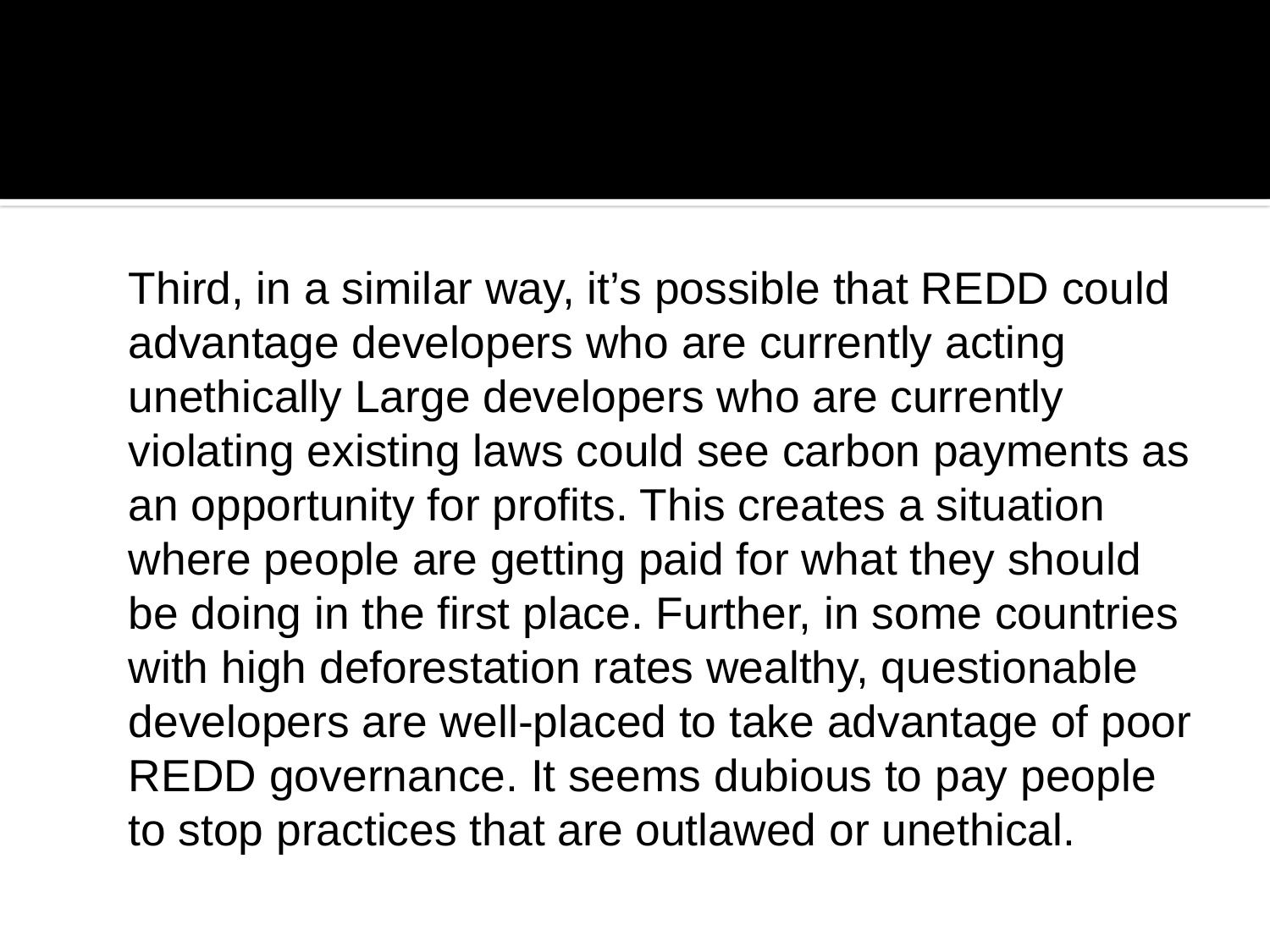

#
	Third, in a similar way, it’s possible that REDD could advantage developers who are currently acting unethically Large developers who are currently violating existing laws could see carbon payments as an opportunity for profits. This creates a situation where people are getting paid for what they should be doing in the first place. Further, in some countries with high deforestation rates wealthy, questionable developers are well-placed to take advantage of poor REDD governance. It seems dubious to pay people to stop practices that are outlawed or unethical.